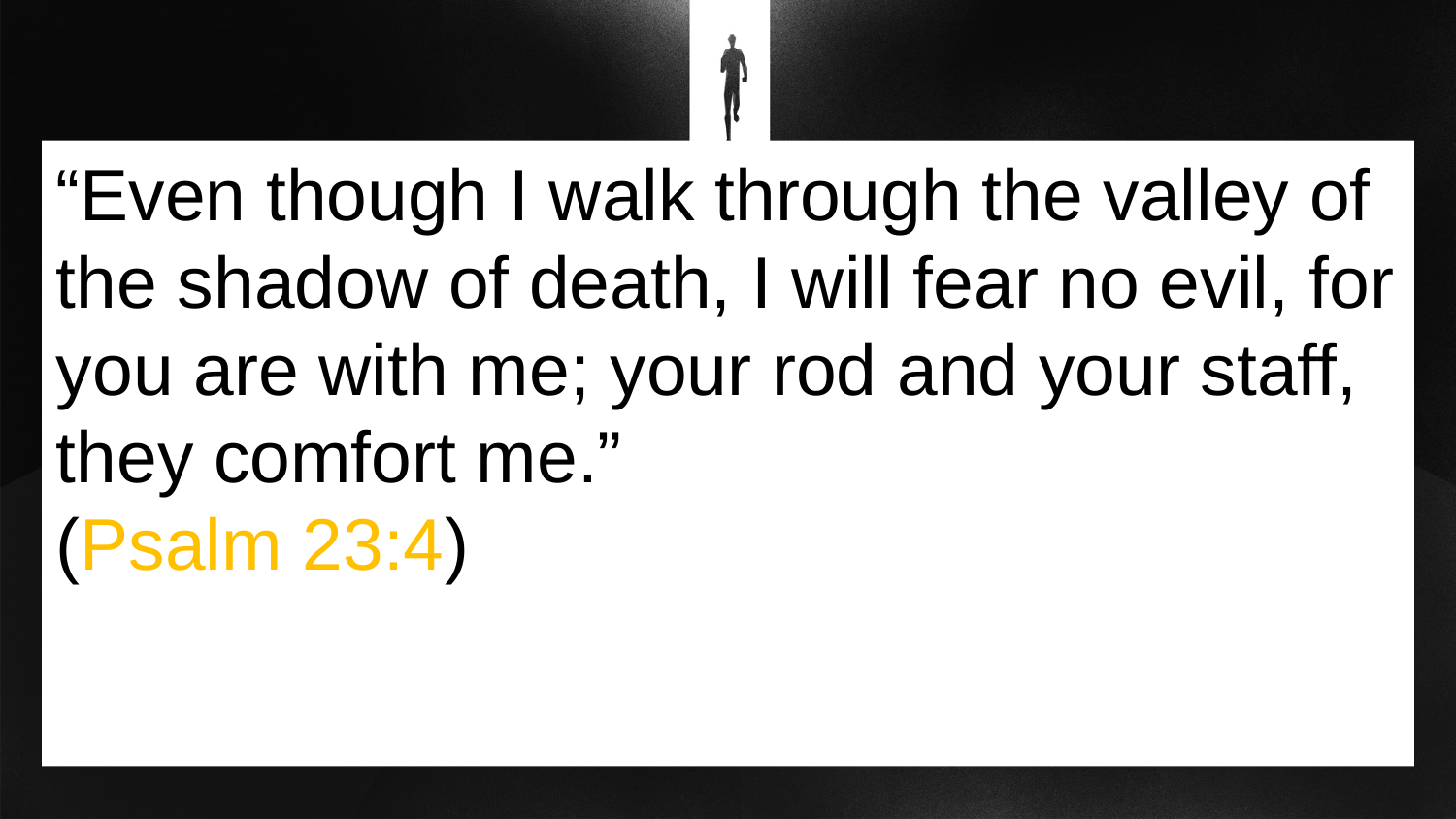

The Most Important Thing:
What He Had (“I am with You”) Was BETTER Than What Was Being Offered
Genesis 39:2, 23
“Even though I walk through the valley of the shadow of death, I will fear no evil, for you are with me; your rod and your staff, they comfort me.”
(Psalm 23:4)